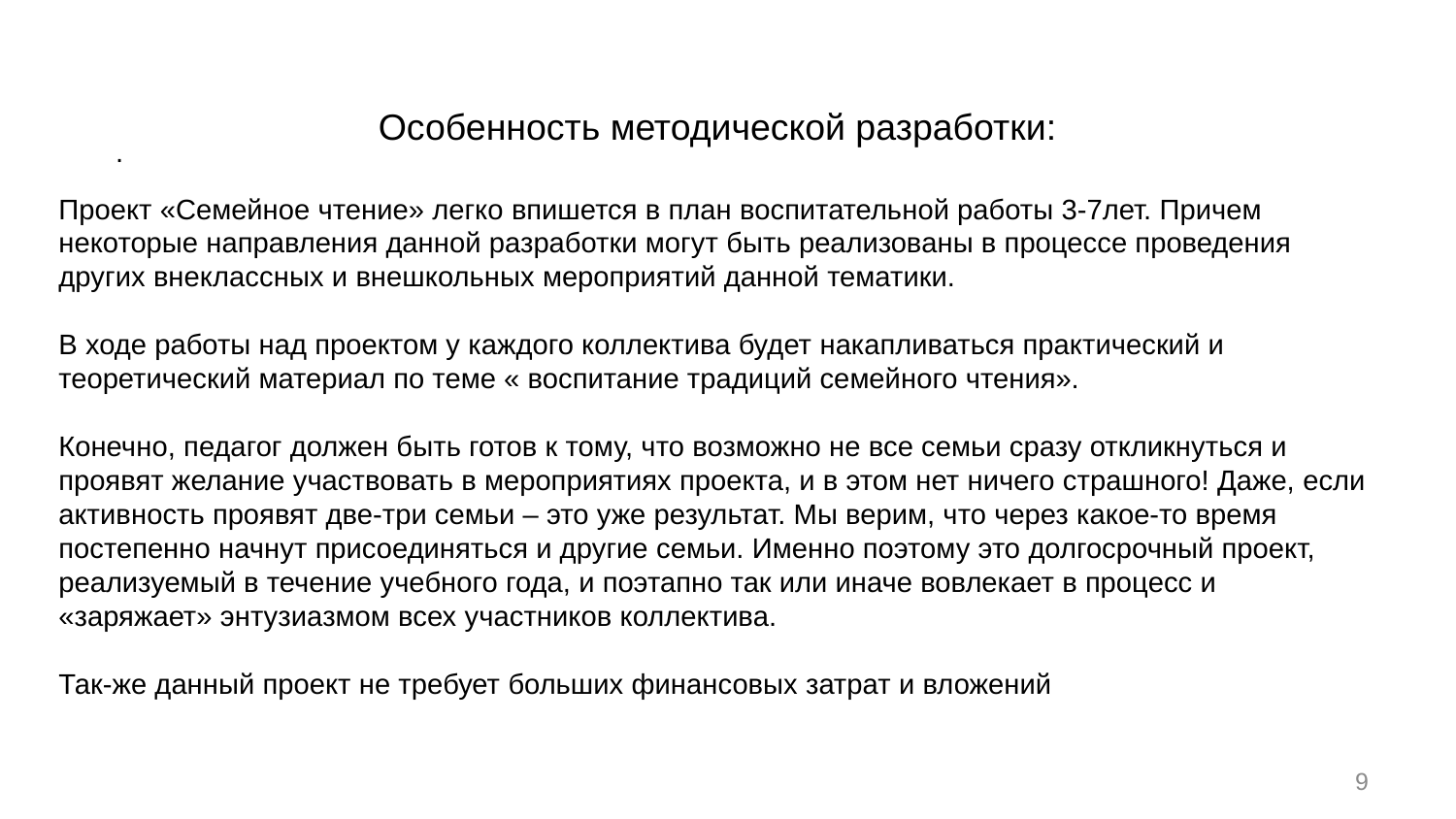

.
 Особенность методической разработки:

Проект «Семейное чтение» легко впишется в план воспитательной работы 3-7лет. Причем некоторые направления данной разработки могут быть реализованы в процессе проведения других внеклассных и внешкольных мероприятий данной тематики.

В ходе работы над проектом у каждого коллектива будет накапливаться практический и теоретический материал по теме « воспитание традиций семейного чтения».

Конечно, педагог должен быть готов к тому, что возможно не все семьи сразу откликнуться и проявят желание участвовать в мероприятиях проекта, и в этом нет ничего страшного! Даже, если активность проявят две-три семьи – это уже результат. Мы верим, что через какое-то время постепенно начнут присоединяться и другие семьи. Именно поэтому это долгосрочный проект, реализуемый в течение учебного года, и поэтапно так или иначе вовлекает в процесс и «заряжает» энтузиазмом всех участников коллектива.

Так-же данный проект не требует больших финансовых затрат и вложений

9